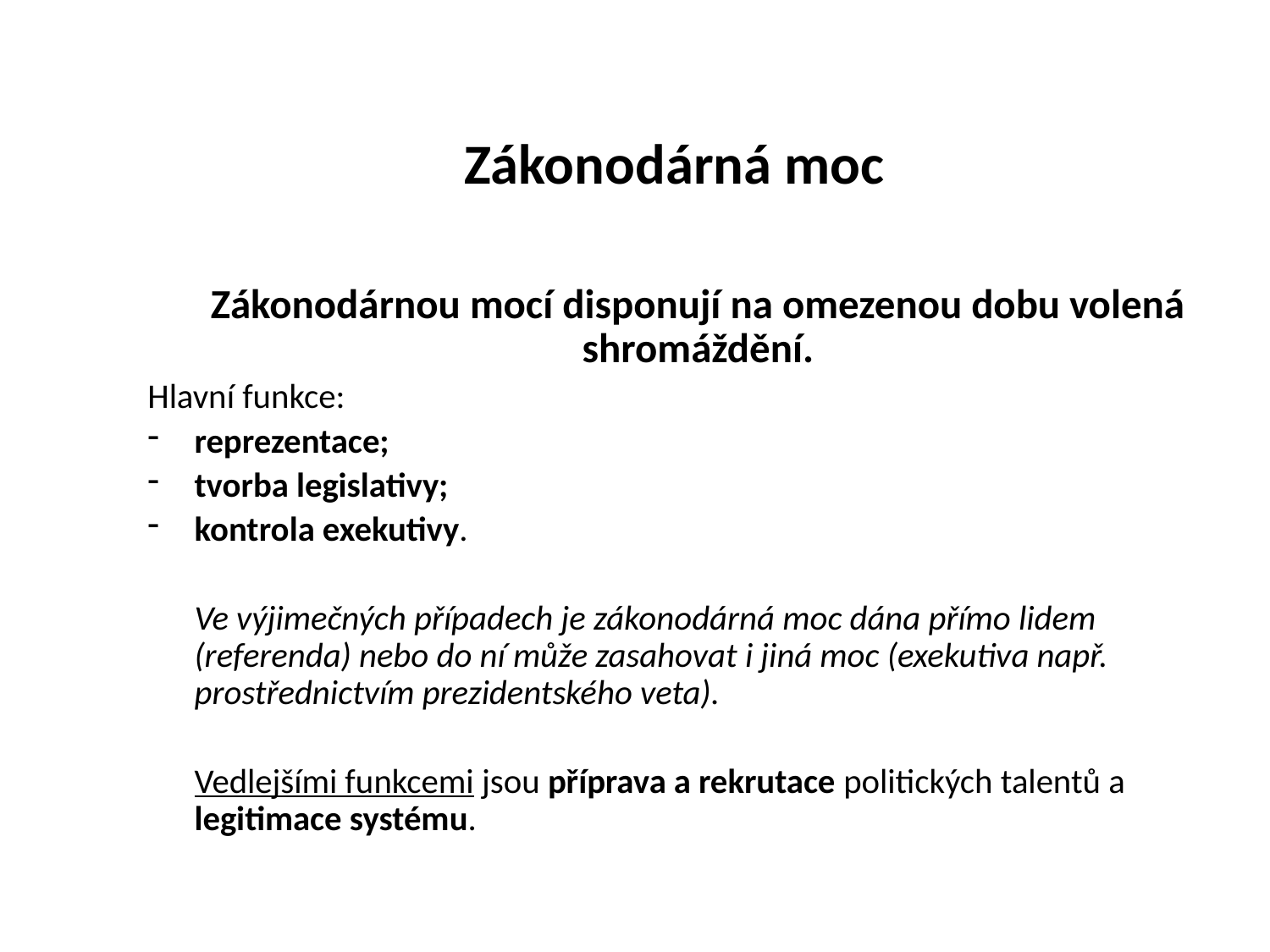

Zákonodárná moc
	Zákonodárnou mocí disponují na omezenou dobu volená shromáždění.
Hlavní funkce:
reprezentace;
tvorba legislativy;
kontrola exekutivy.

	Ve výjimečných případech je zákonodárná moc dána přímo lidem (referenda) nebo do ní může zasahovat i jiná moc (exekutiva např. prostřednictvím prezidentského veta).

	Vedlejšími funkcemi jsou příprava a rekrutace politických talentů a legitimace systému.